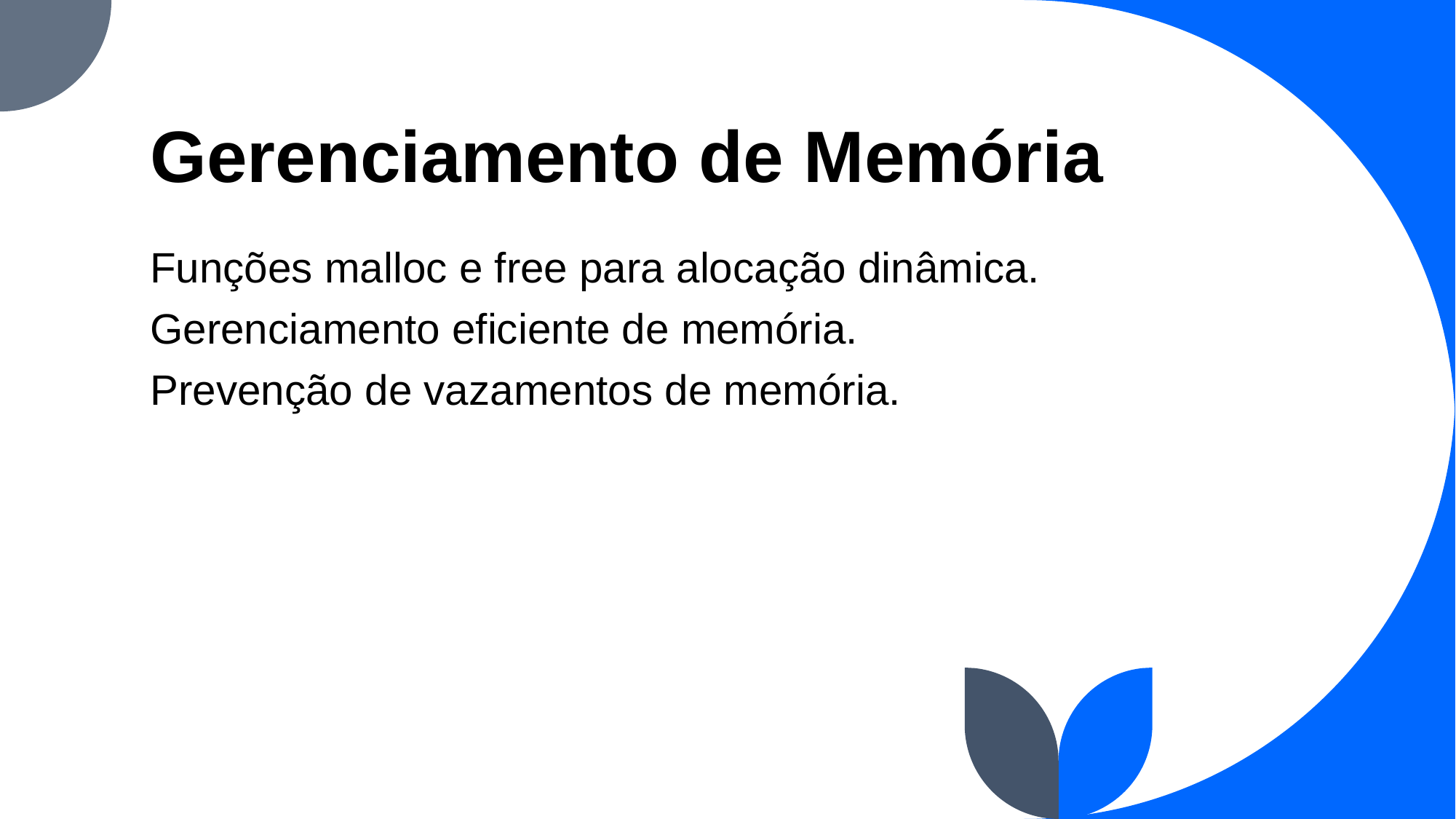

# Gerenciamento de Memória
Funções malloc e free para alocação dinâmica.
Gerenciamento eficiente de memória.
Prevenção de vazamentos de memória.